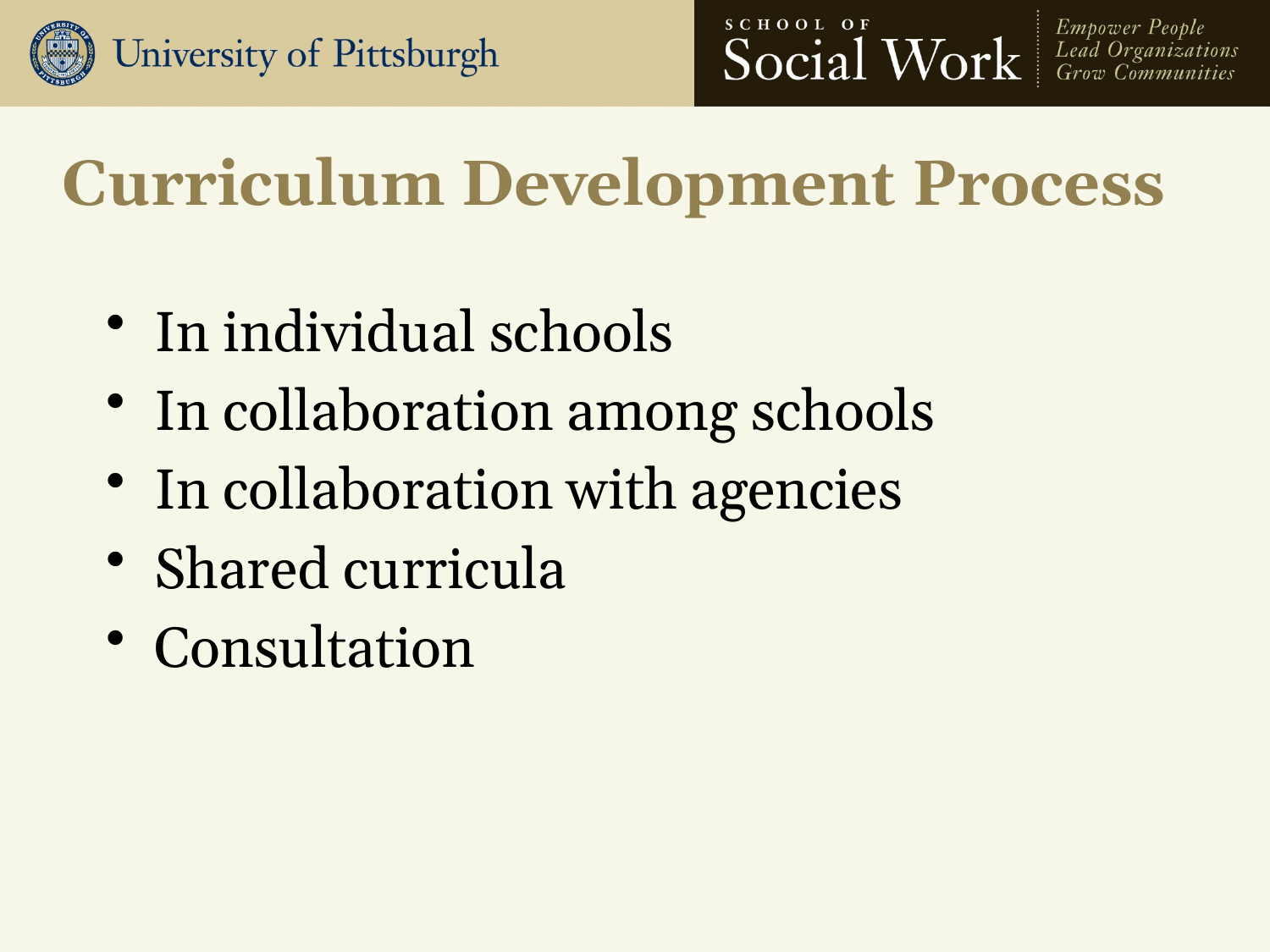

# Curriculum Development Process
In individual schools
In collaboration among schools
In collaboration with agencies
Shared curricula
Consultation